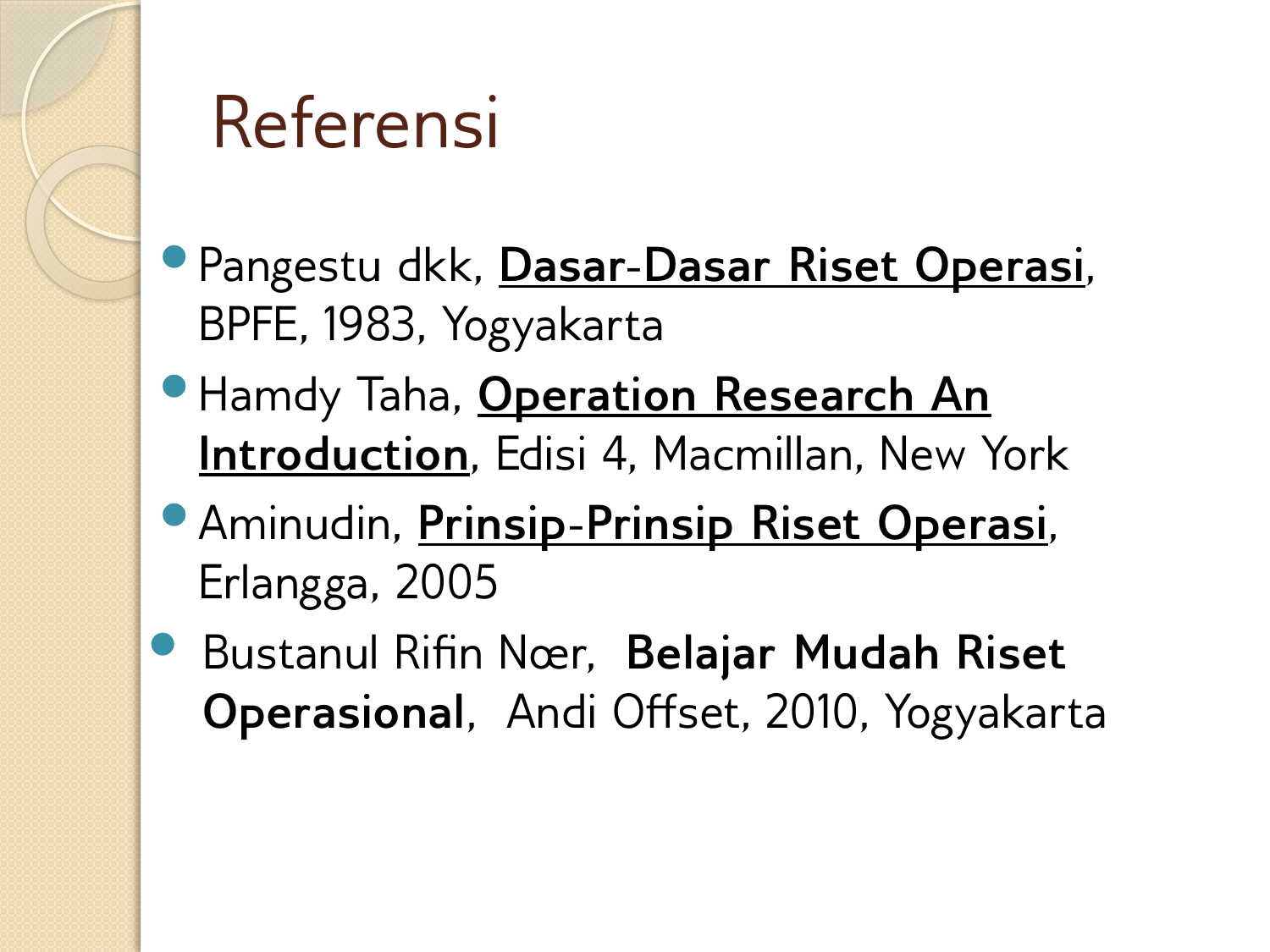

# Referensi
Pangestu dkk, Dasar-Dasar Riset Operasi, BPFE, 1983, Yogyakarta
Hamdy Taha, Operation Research An Introduction, Edisi 4, Macmillan, New York
Aminudin, Prinsip-Prinsip Riset Operasi, Erlangga, 2005
Bustanul Rifin Noer,  Belajar Mudah Riset Operasional,  Andi Offset, 2010, Yogyakarta